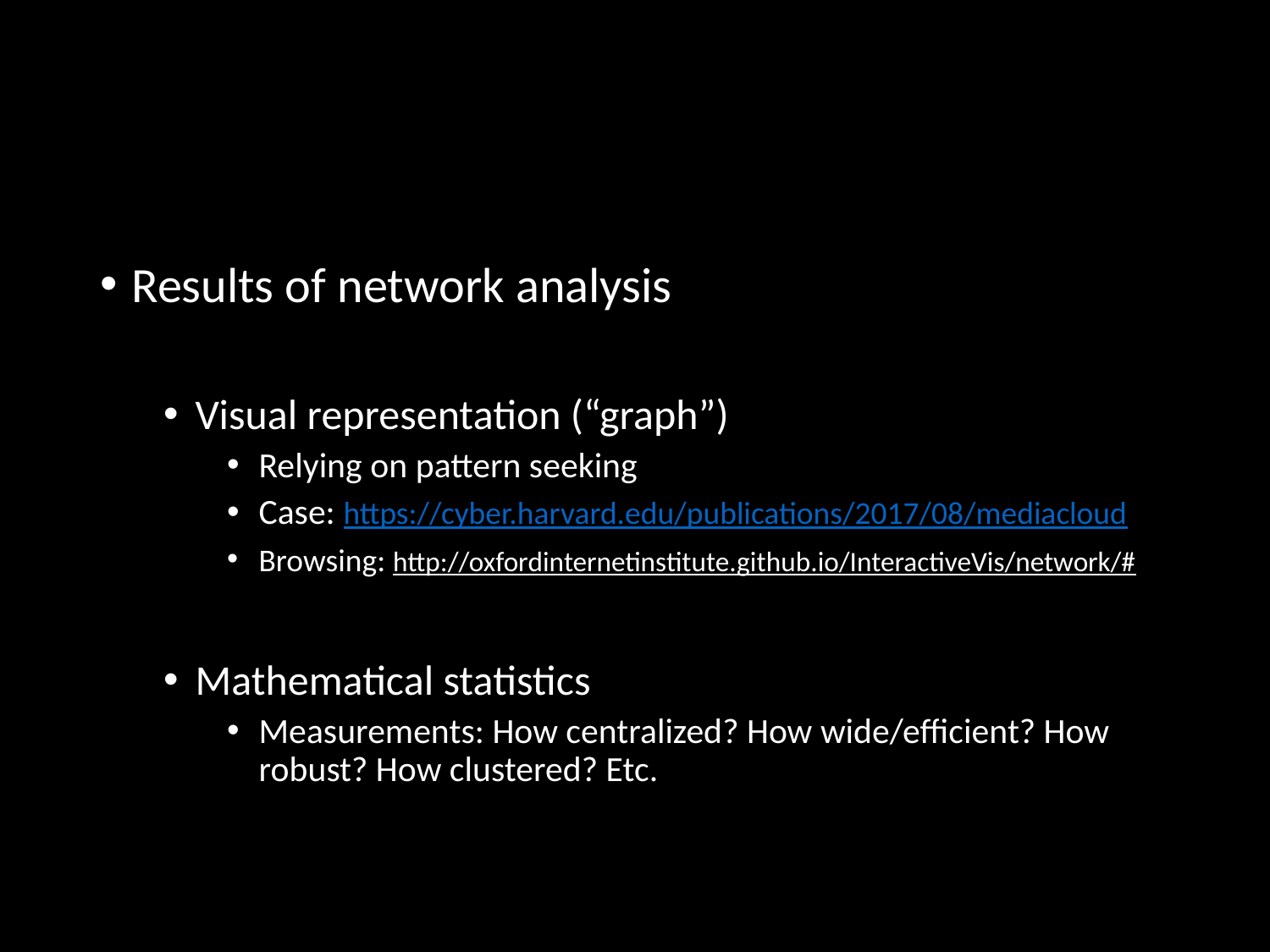

Results of network analysis

Visual representation (“graph”)
Relying on pattern seeking
Case: https://cyber.harvard.edu/publications/2017/08/mediacloud
Browsing: http://oxfordinternetinstitute.github.io/InteractiveVis/network/#

Mathematical statistics
Measurements: How centralized? How wide/efficient? How robust? How clustered? Etc.